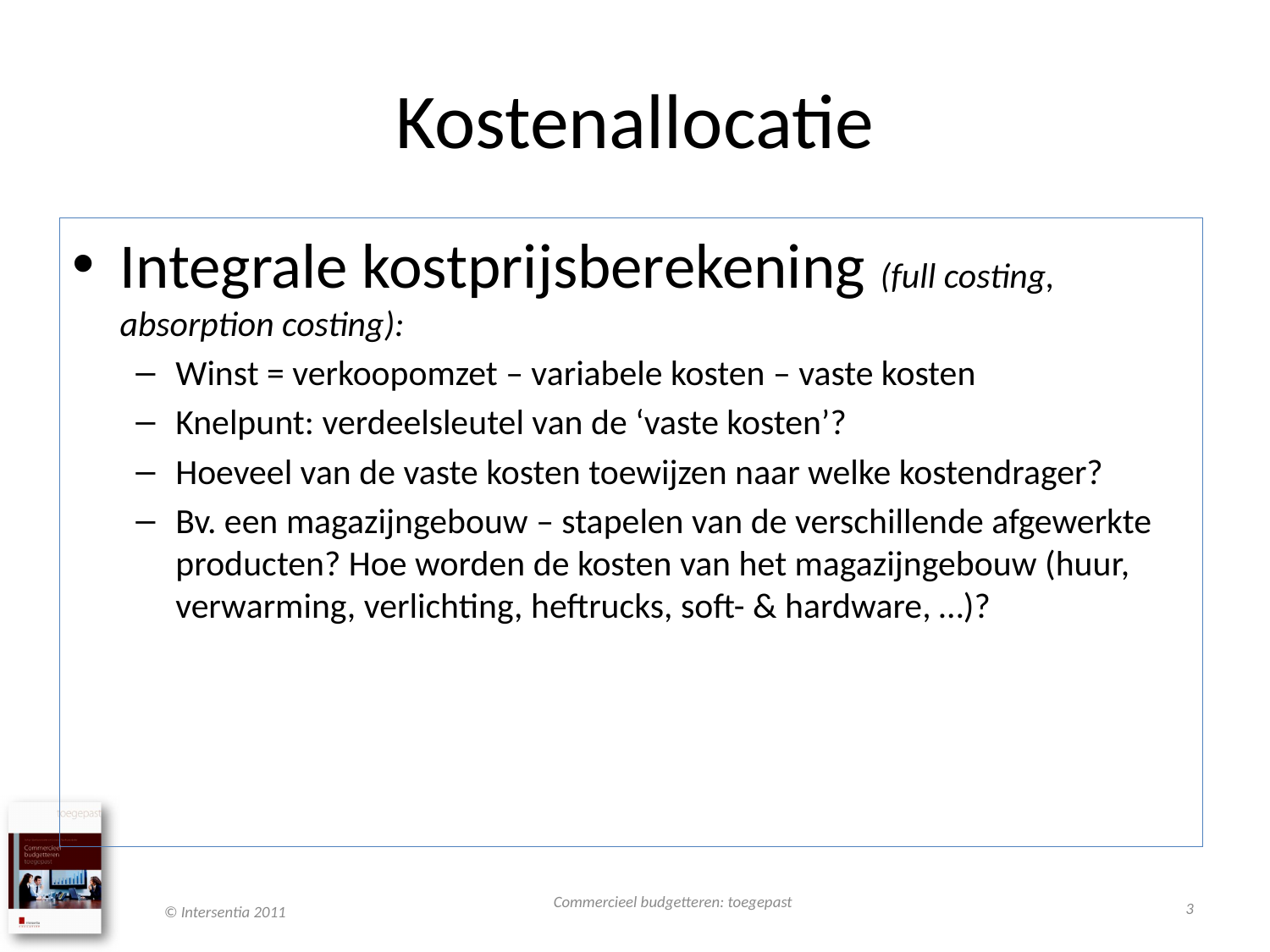

# Kostenallocatie
Integrale kostprijsberekening (full costing, absorption costing):
Winst = verkoopomzet – variabele kosten – vaste kosten
Knelpunt: verdeelsleutel van de ‘vaste kosten’?
Hoeveel van de vaste kosten toewijzen naar welke kostendrager?
Bv. een magazijngebouw – stapelen van de verschillende afgewerkte producten? Hoe worden de kosten van het magazijngebouw (huur, verwarming, verlichting, heftrucks, soft- & hardware, …)?
Commercieel budgetteren: toegepast
3
© Intersentia 2011